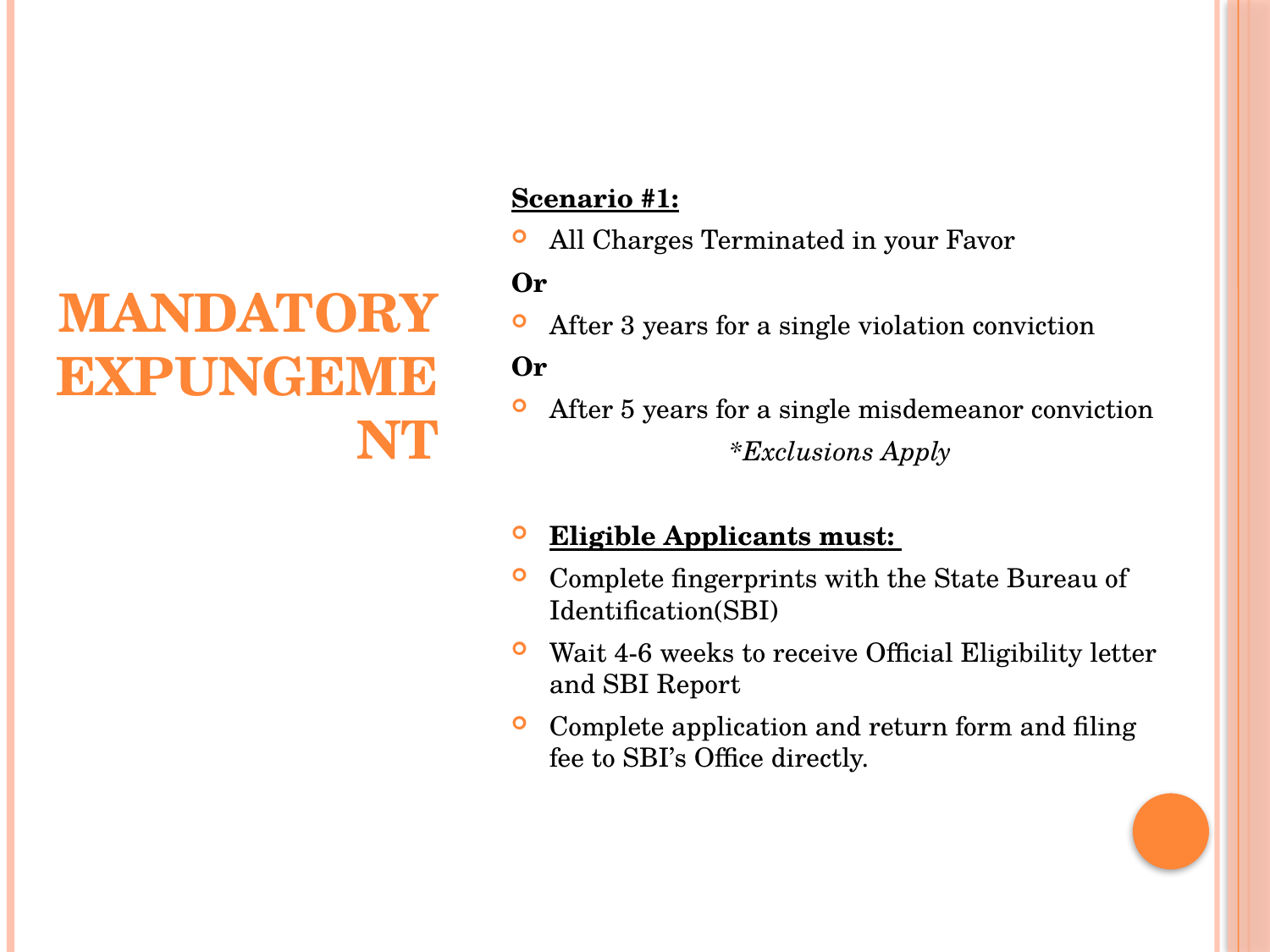

Scenario #1:
All Charges Terminated in your Favor
Or
After 3 years for a single violation conviction
Or
After 5 years for a single misdemeanor conviction
*Exclusions Apply

Eligible Applicants must:
Complete fingerprints with the State Bureau of Identification(SBI)
Wait 4-6 weeks to receive Official Eligibility letter and SBI Report
Complete application and return form and filing fee to SBI’s Office directly.

# Mandatory Expungement